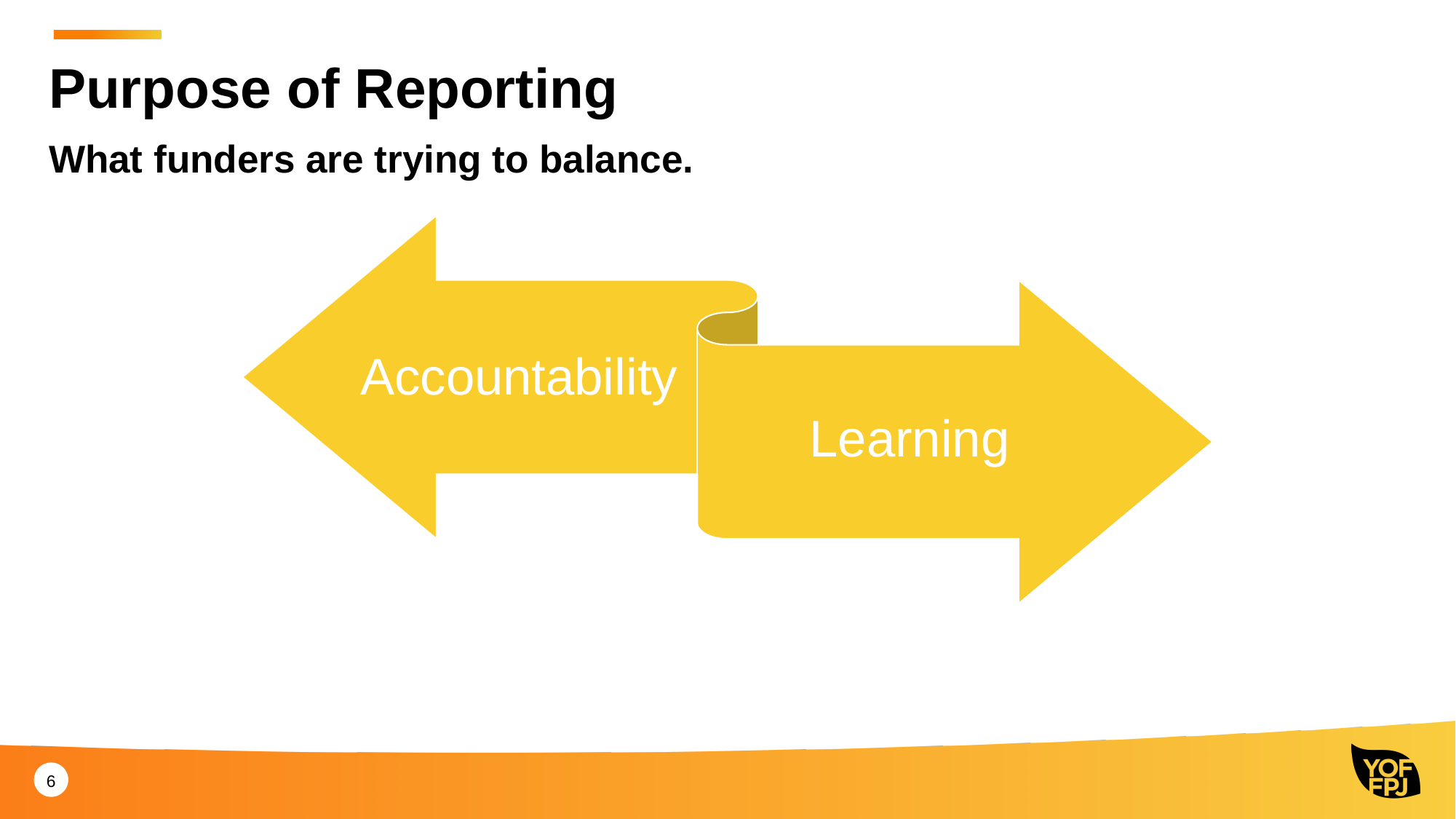

Purpose of Reporting
Accountability
Learning
What funders are trying to balance.